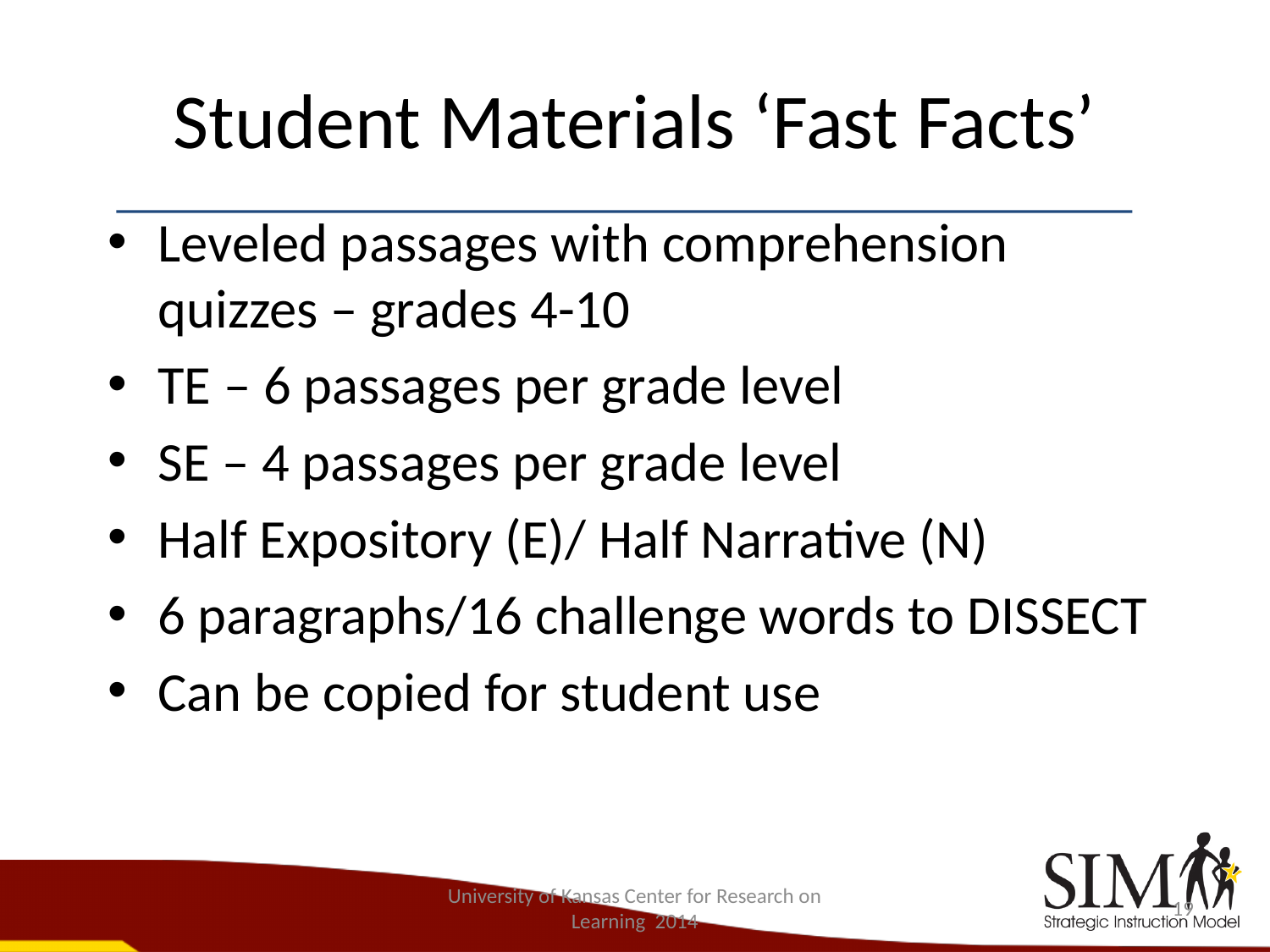

# Student Materials ‘Fast Facts’
Leveled passages with comprehension quizzes – grades 4-10
TE – 6 passages per grade level
SE – 4 passages per grade level
Half Expository (E)/ Half Narrative (N)
6 paragraphs/16 challenge words to DISSECT
Can be copied for student use

University of Kansas Center for Research on Learning  2014
19